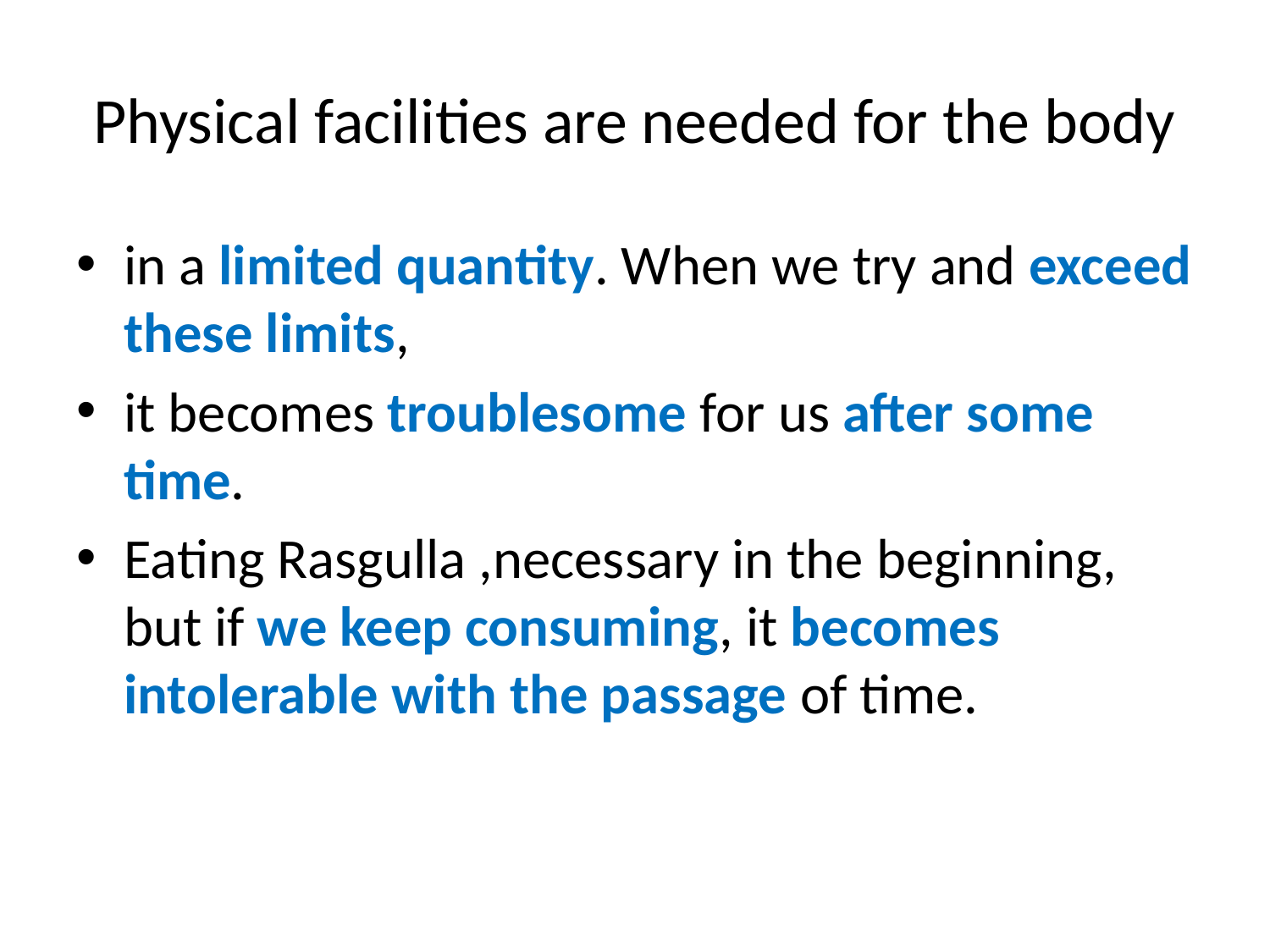

# Physical facilities are needed for the body
in a limited quantity. When we try and exceed these limits,
it becomes troublesome for us after some time.
Eating Rasgulla ,necessary in the beginning, but if we keep consuming, it becomes intolerable with the passage of time.